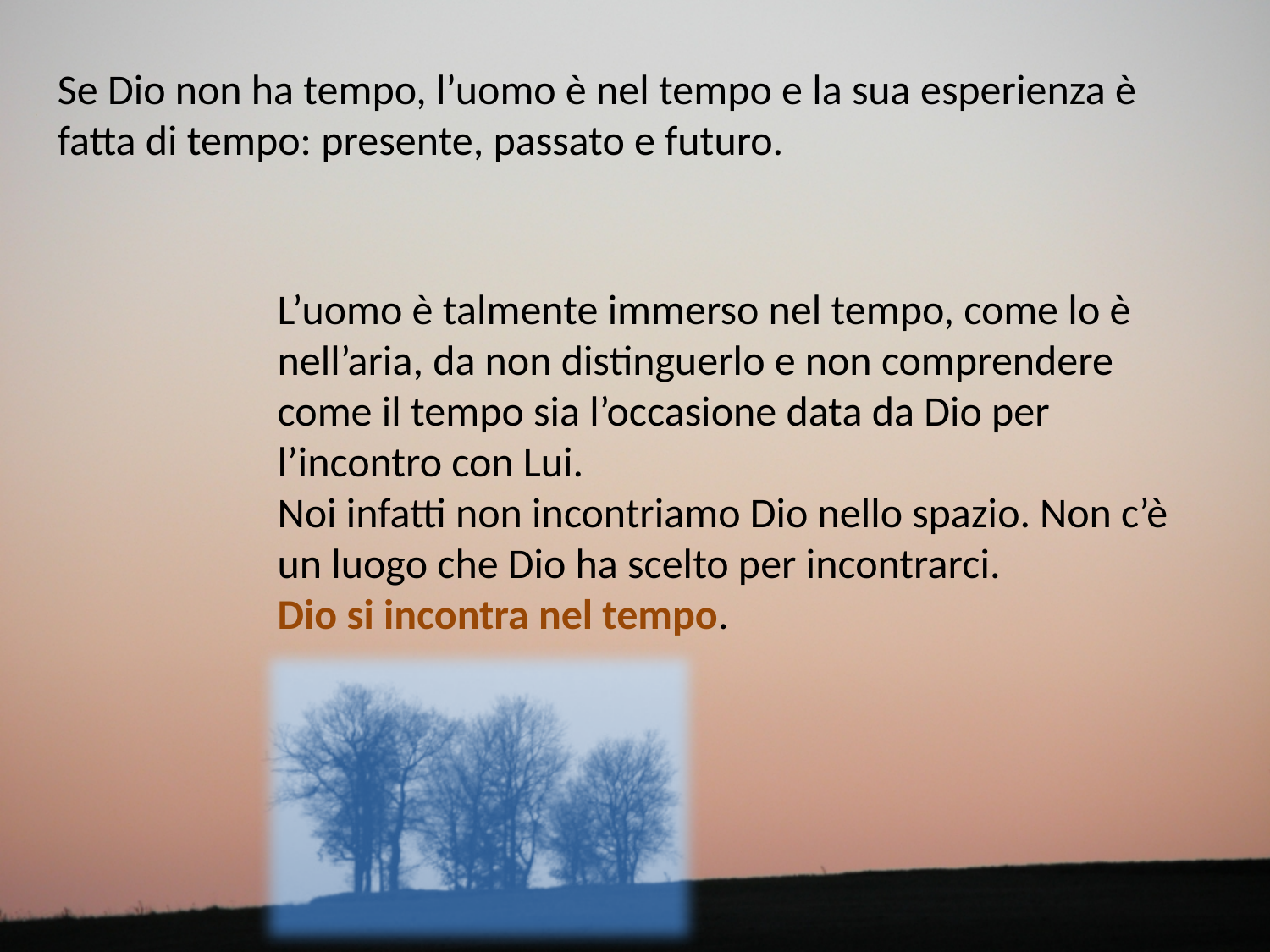

Se Dio non ha tempo, l’uomo è nel tempo e la sua esperienza è fatta di tempo: presente, passato e futuro.
L’uomo è talmente immerso nel tempo, come lo è nell’aria, da non distinguerlo e non comprendere
come il tempo sia l’occasione data da Dio per
l’incontro con Lui.
Noi infatti non incontriamo Dio nello spazio. Non c’è un luogo che Dio ha scelto per incontrarci.
Dio si incontra nel tempo.